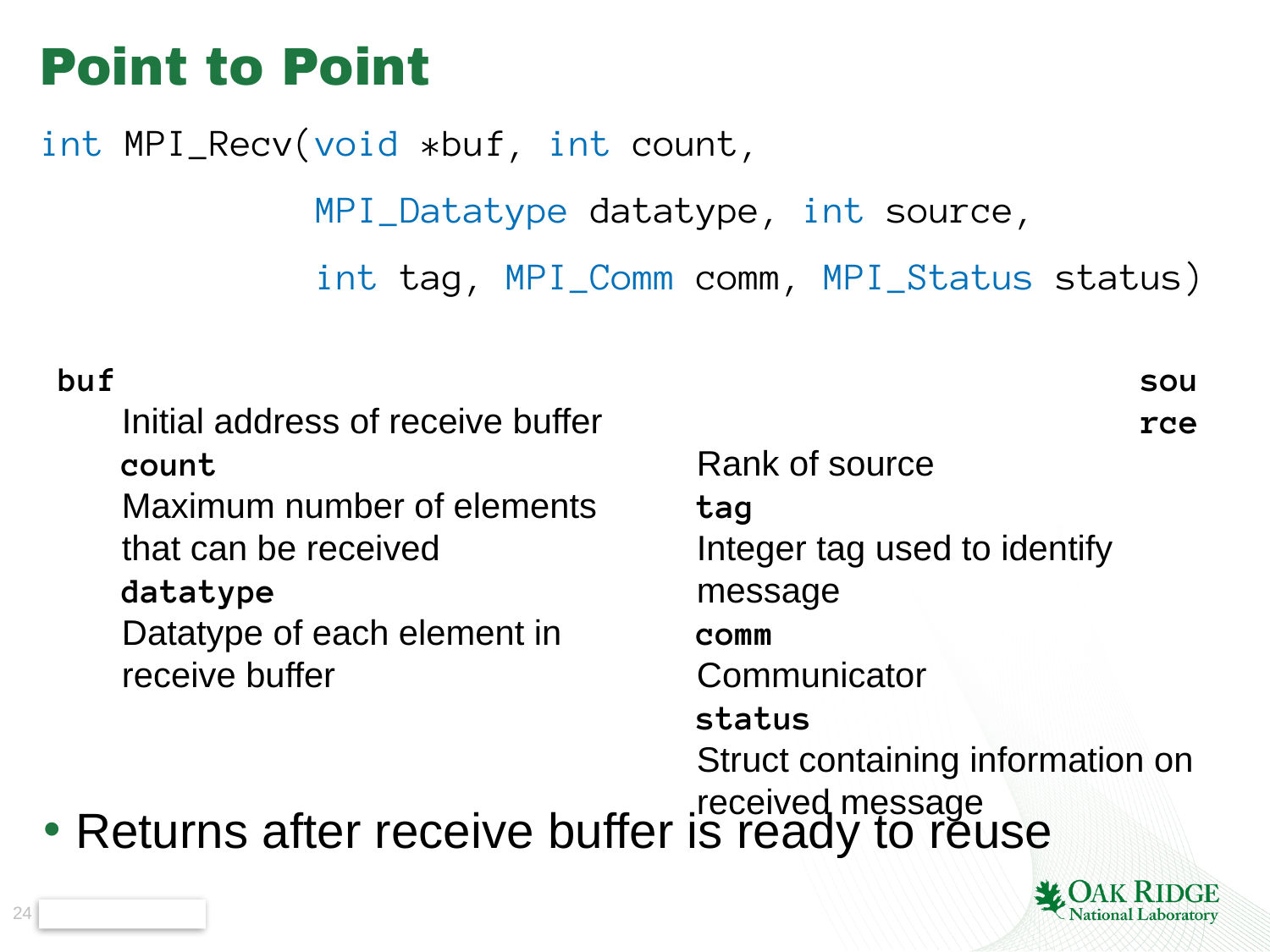

# Point to Point
int MPI_Recv(void *buf, int count,
             MPI_Datatype datatype, int source,
             int tag, MPI_Comm comm, MPI_Status status)

buf
Initial address of receive buffer
count
Maximum number of elements that can be received
datatype
Datatype of each element in receive buffer

source
Rank of source
tag
Integer tag used to identify message
comm
Communicator
status
Struct containing information on received message
Returns after receive buffer is ready to reuse